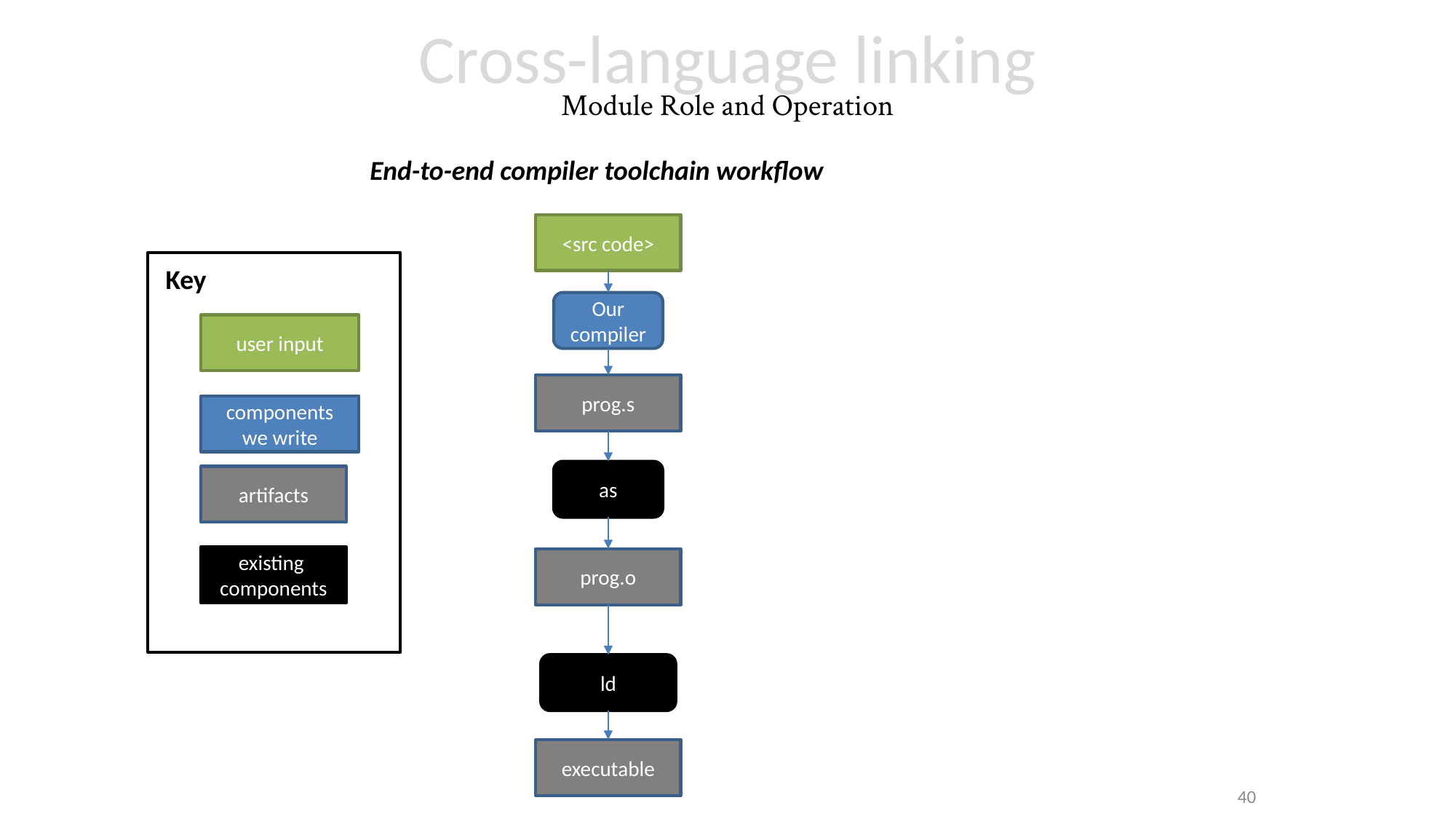

Cross-language linking
Module Role and Operation
End-to-end compiler toolchain workflow
<src code>
prog.s

Key
Our compiler
user input
components we write
as
artifacts
existing
components
prog.o
ld
executable
40